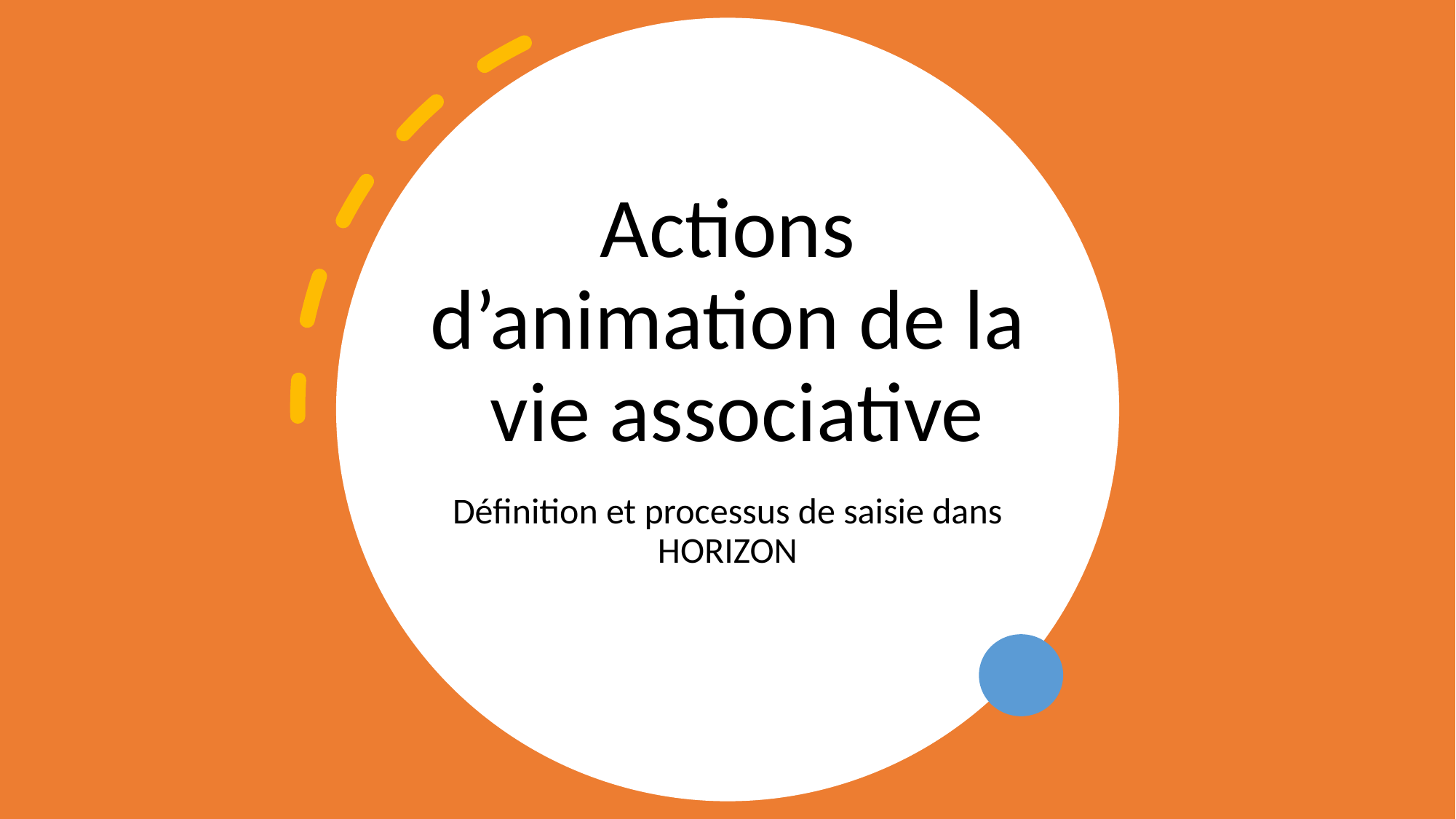

# Actions d’animation de la vie associative
Définition et processus de saisie dans HORIZON